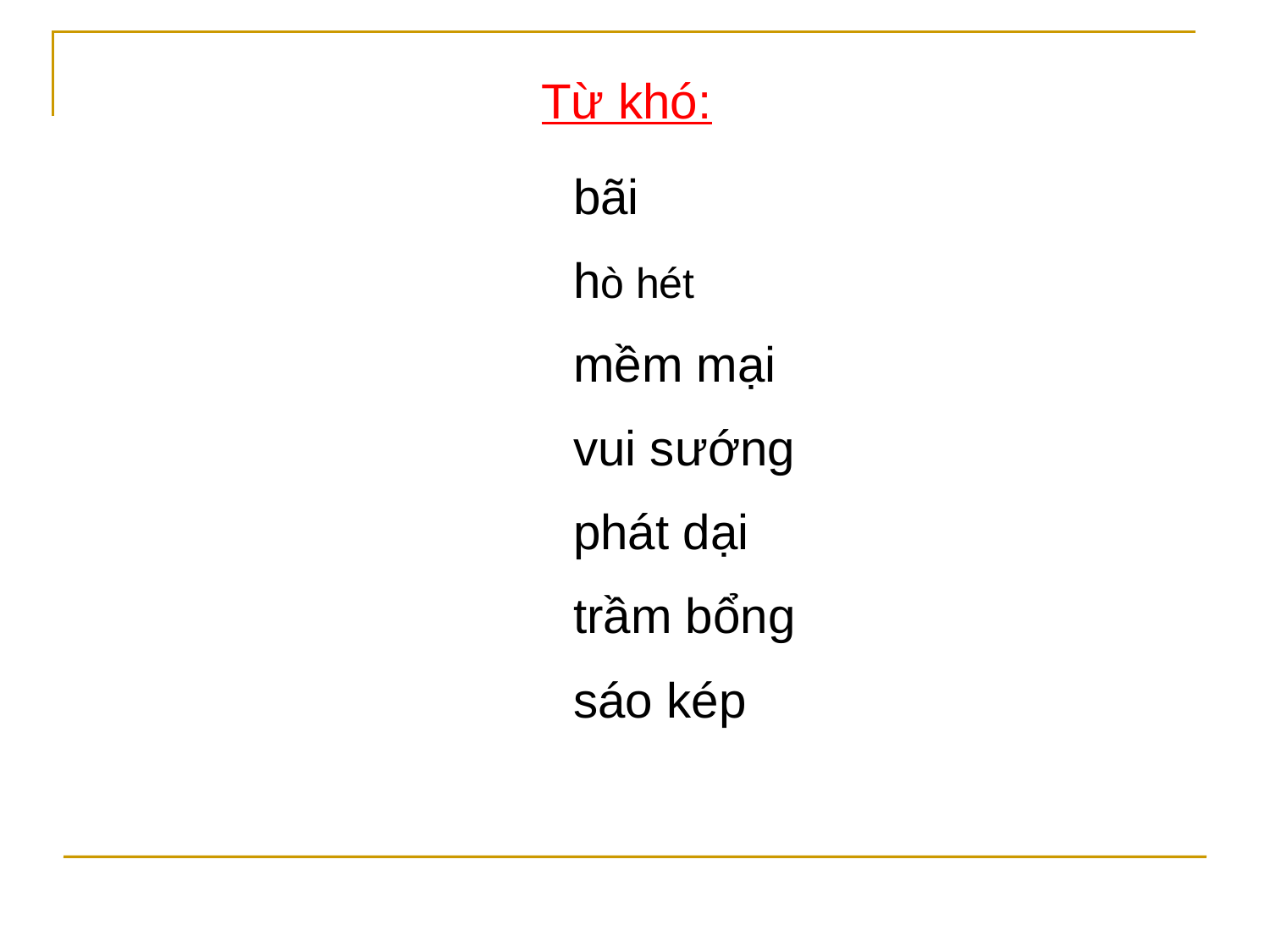

Từ khó:
bãi
hò hét
mềm mại
vui sướng
phát dại
trầm bổng
sáo kép